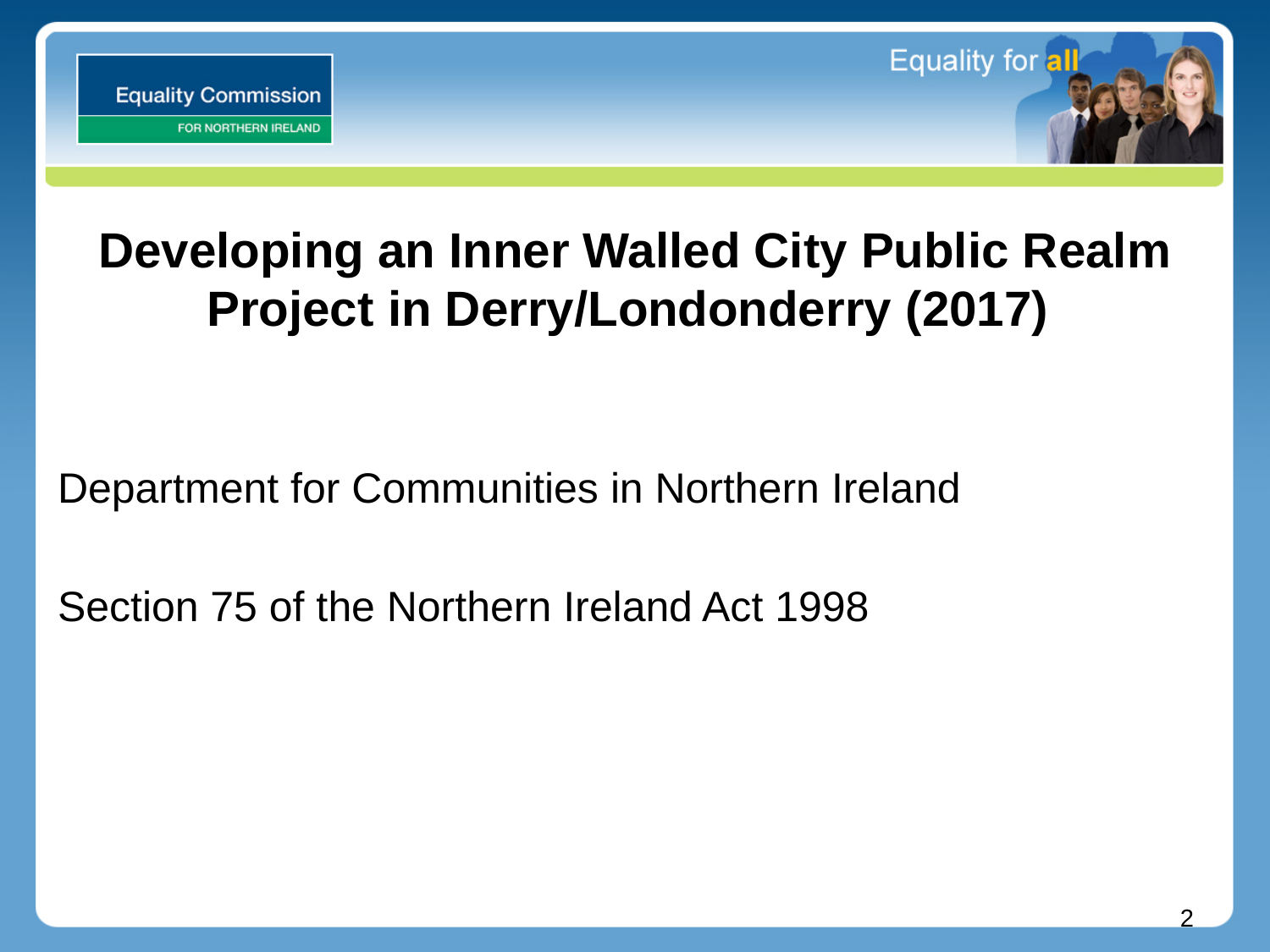

# Developing an Inner Walled City Public Realm Project in Derry/Londonderry (2017)

Department for Communities in Northern Ireland

Section 75 of the Northern Ireland Act 1998

2